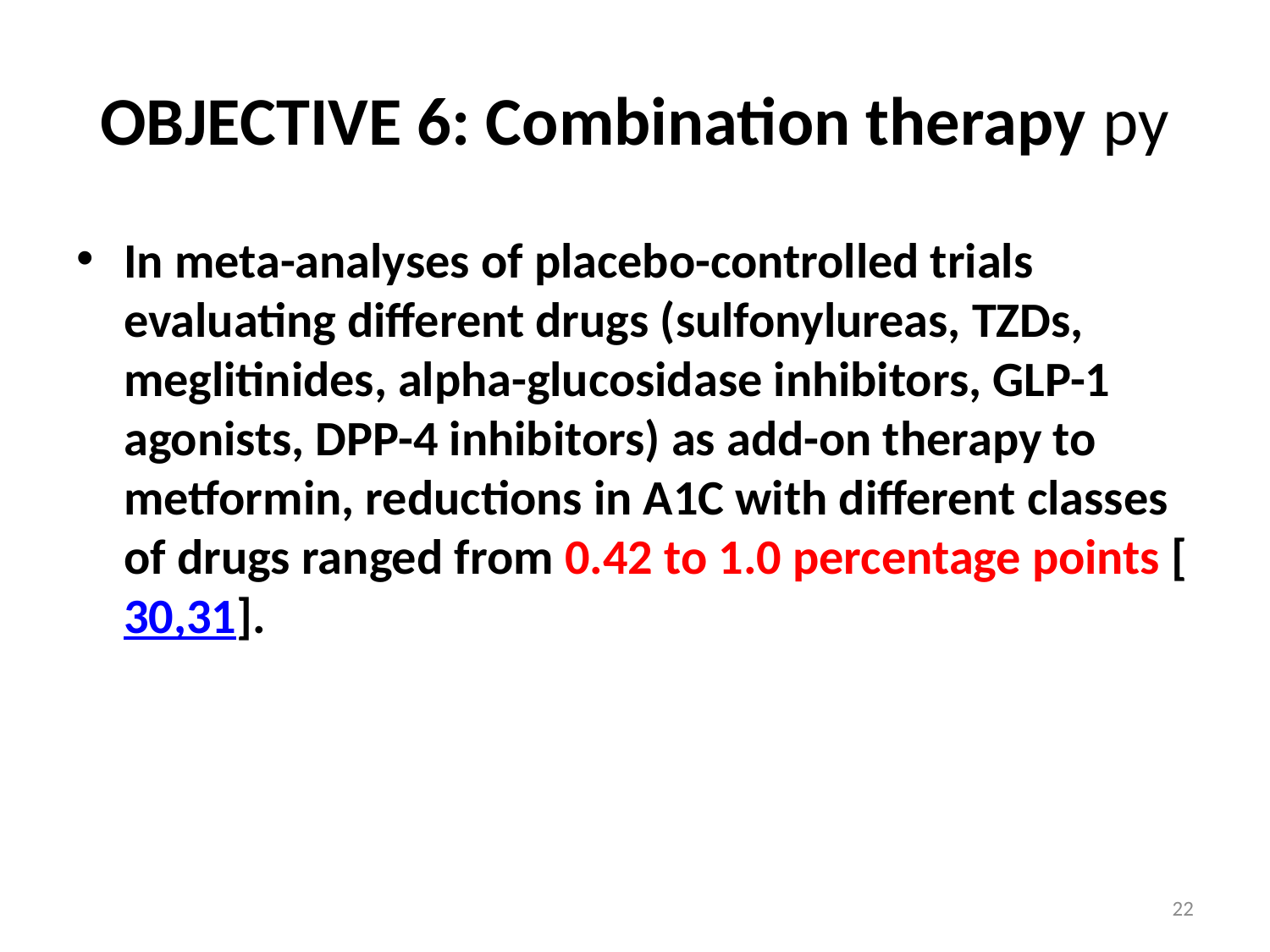

# OBJECTIVE 6: Combination therapy py
In meta-analyses of placebo-controlled trials evaluating different drugs (sulfonylureas, TZDs, meglitinides, alpha-glucosidase inhibitors, GLP-1 agonists, DPP-4 inhibitors) as add-on therapy to metformin, reductions in A1C with different classes of drugs ranged from 0.42 to 1.0 percentage points [30,31].
22